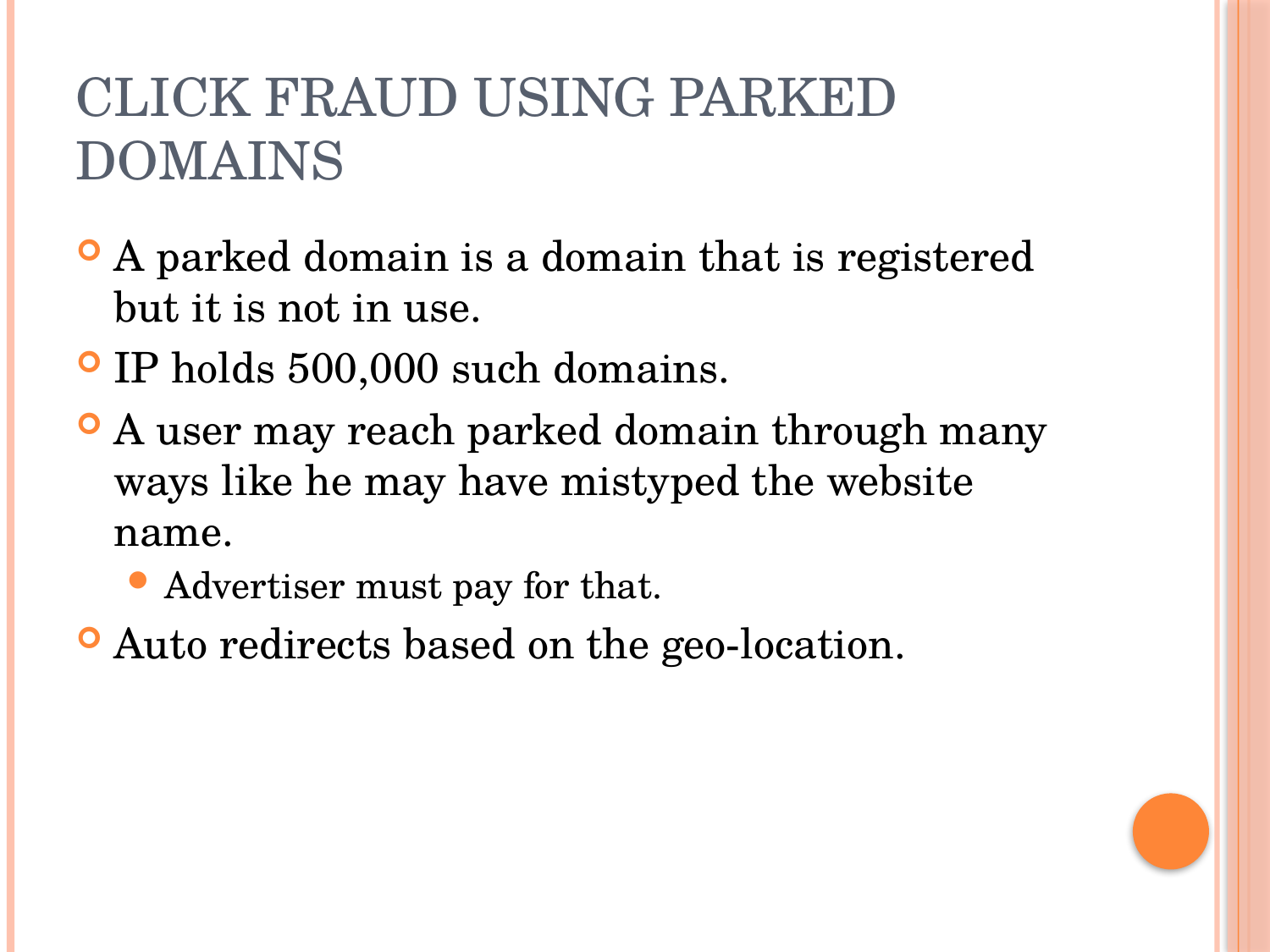

# Click Fraud using parked domains
A parked domain is a domain that is registered but it is not in use.
IP holds 500,000 such domains.
A user may reach parked domain through many ways like he may have mistyped the website name.
Advertiser must pay for that.
Auto redirects based on the geo-location.